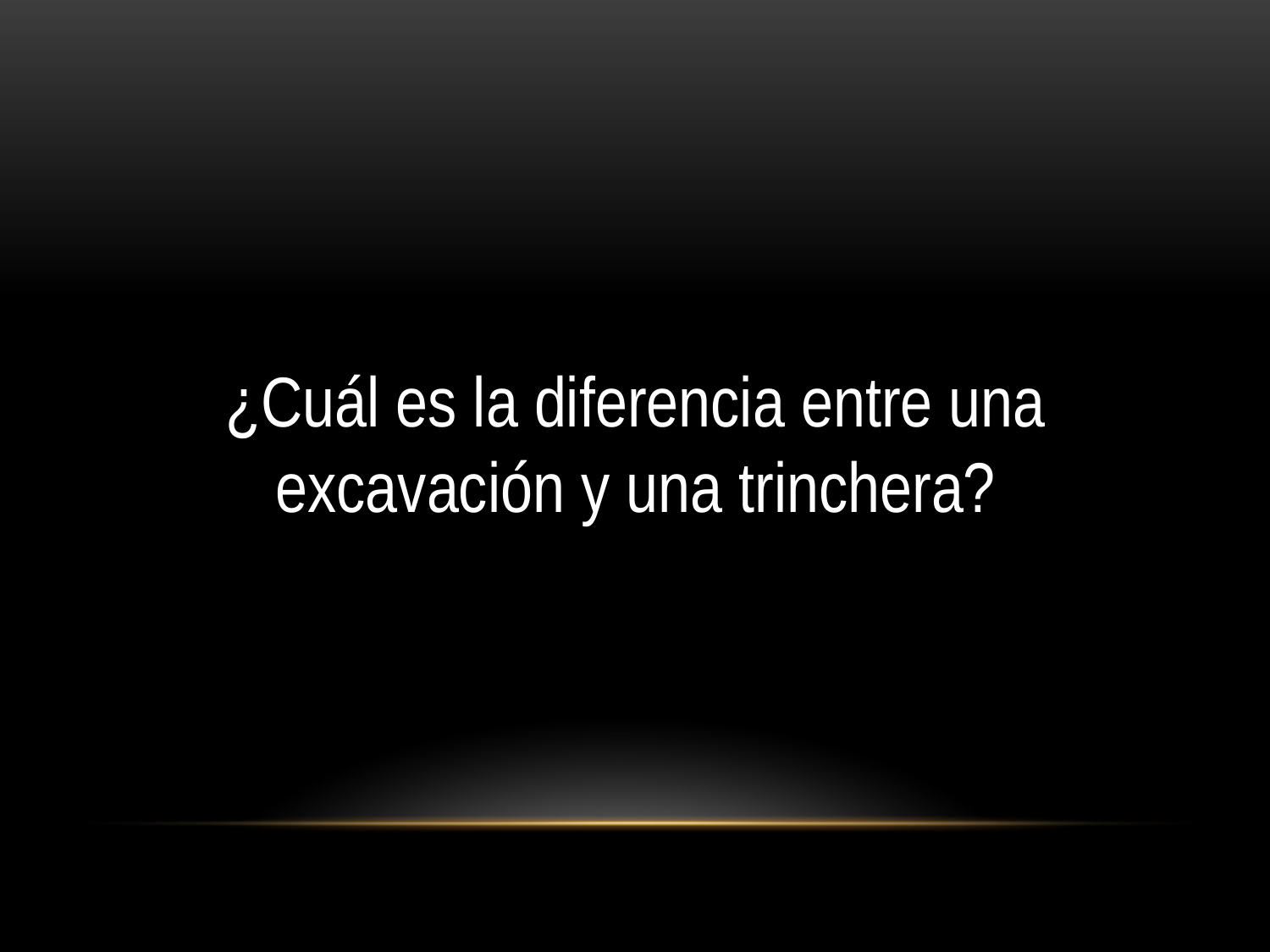

¿Cuál es la diferencia entre una excavación y una trinchera?